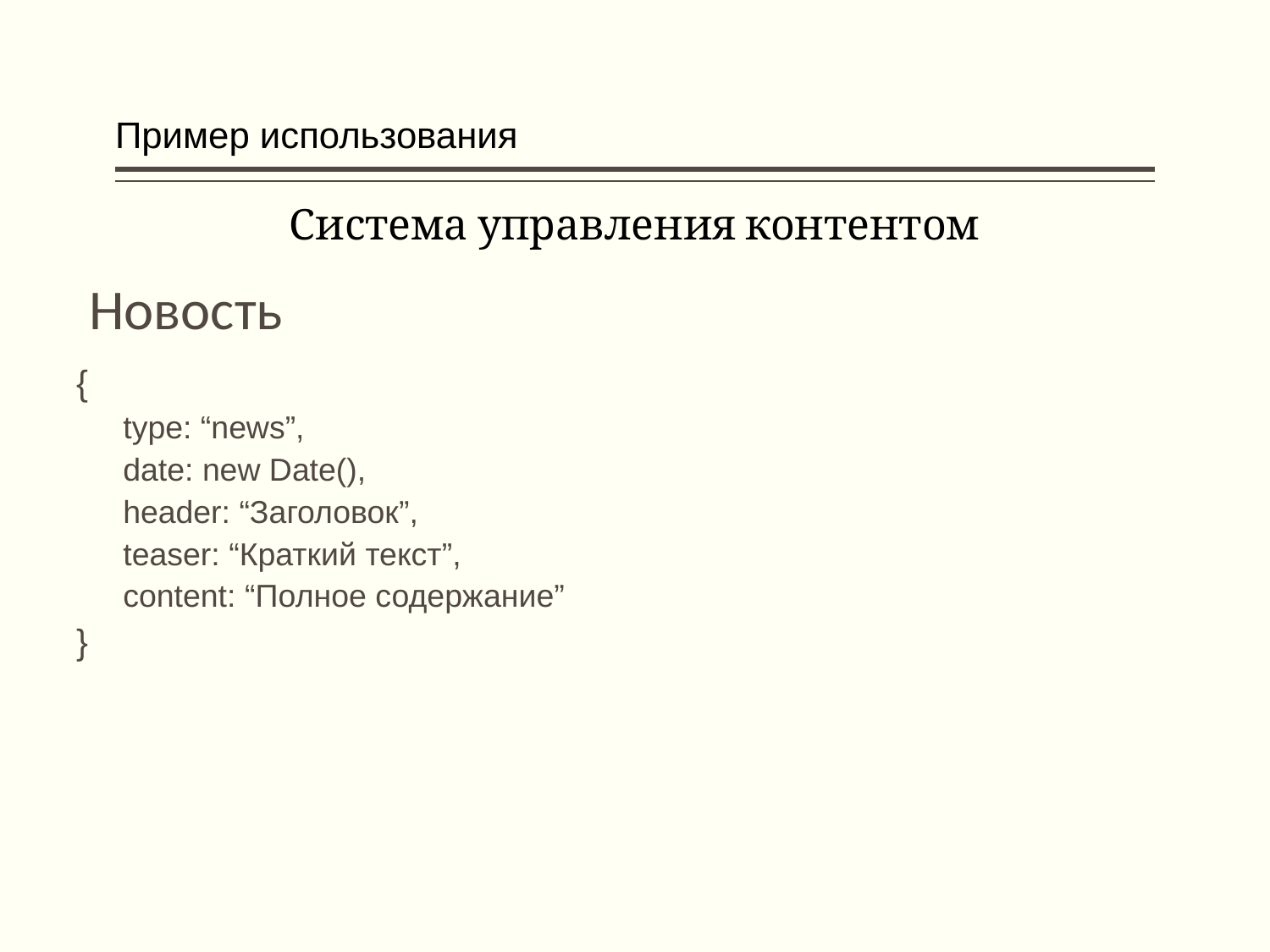

# Пример использования
Система управления контентом
 Новость
{
type: “news”,
date: new Date(),
header: “Заголовок”,
teaser: “Краткий текст”,
content: “Полное содержание”
}